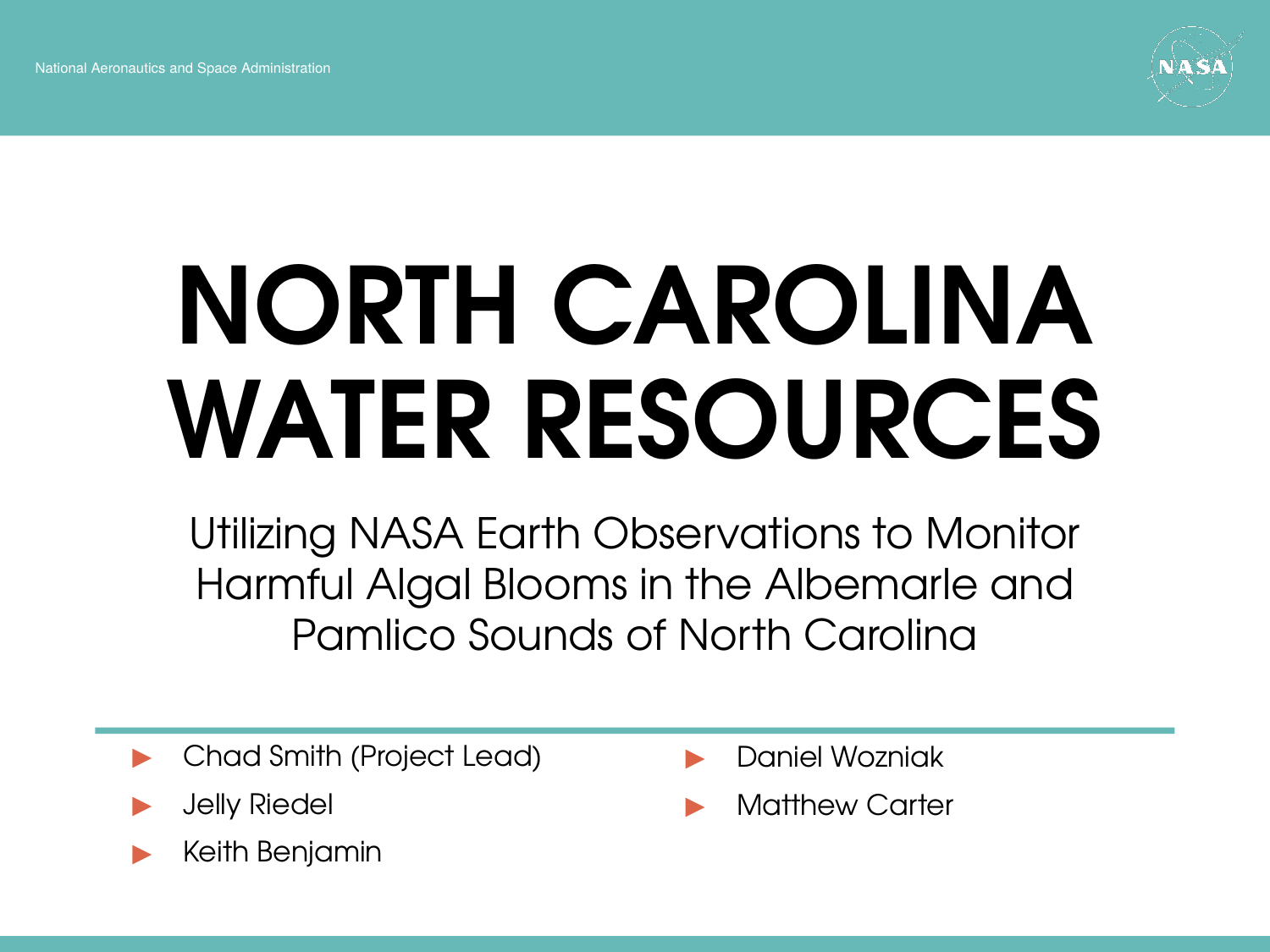

# North Carolina Water Resources
Utilizing NASA Earth Observations to Monitor Harmful Algal Blooms in the Albemarle and Pamlico Sounds of North Carolina

Chad Smith (Project Lead)
Jelly Riedel
Keith Benjamin

Daniel Wozniak
Matthew Carter